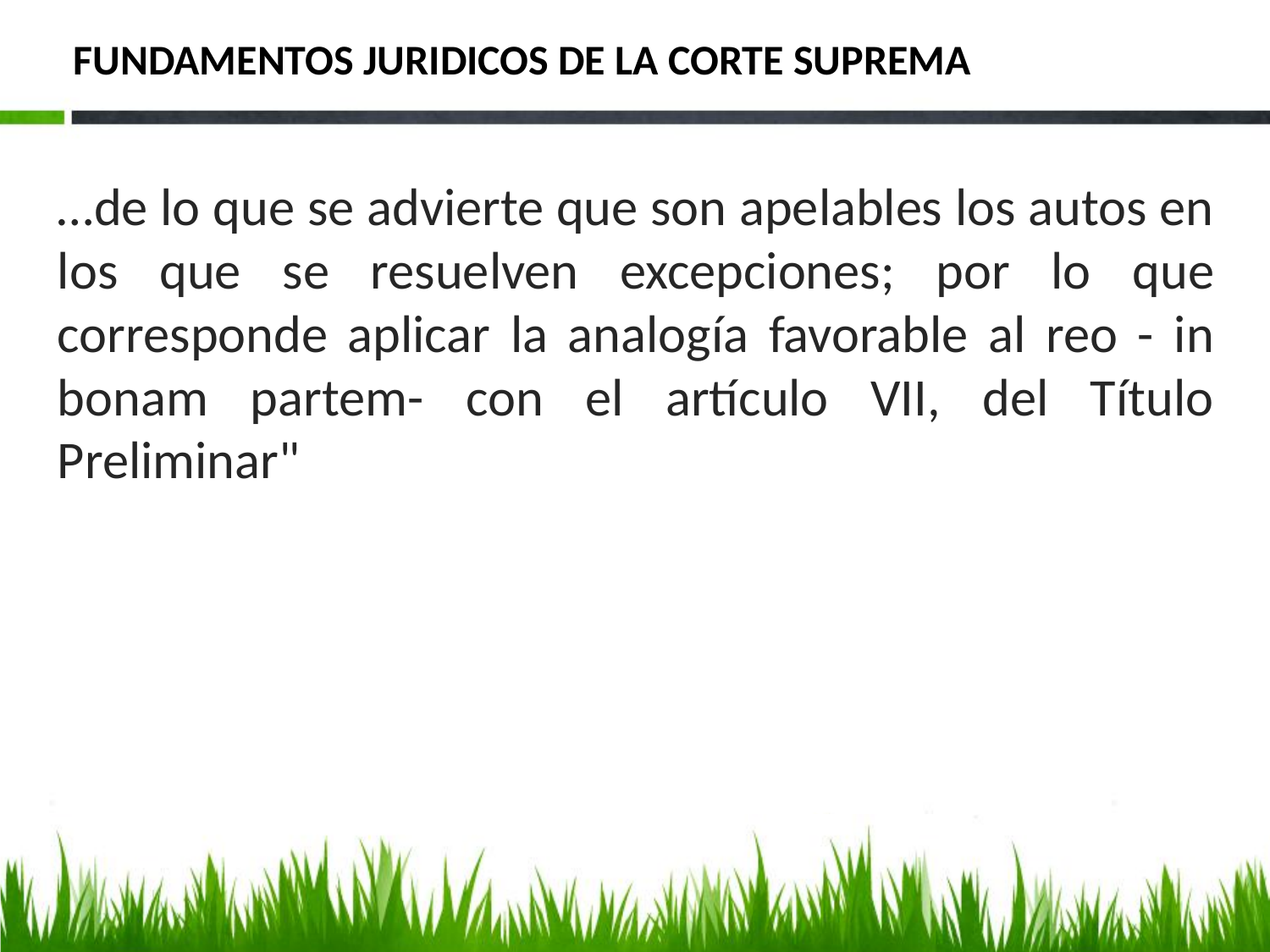

# FUNDAMENTOS JURIDICOS DE LA CORTE SUPREMA
…de lo que se advierte que son apelables los autos en los que se resuelven excepciones; por lo que corresponde aplicar la analogía favorable al reo - in bonam partem- con el artículo VII, del Título Preliminar"